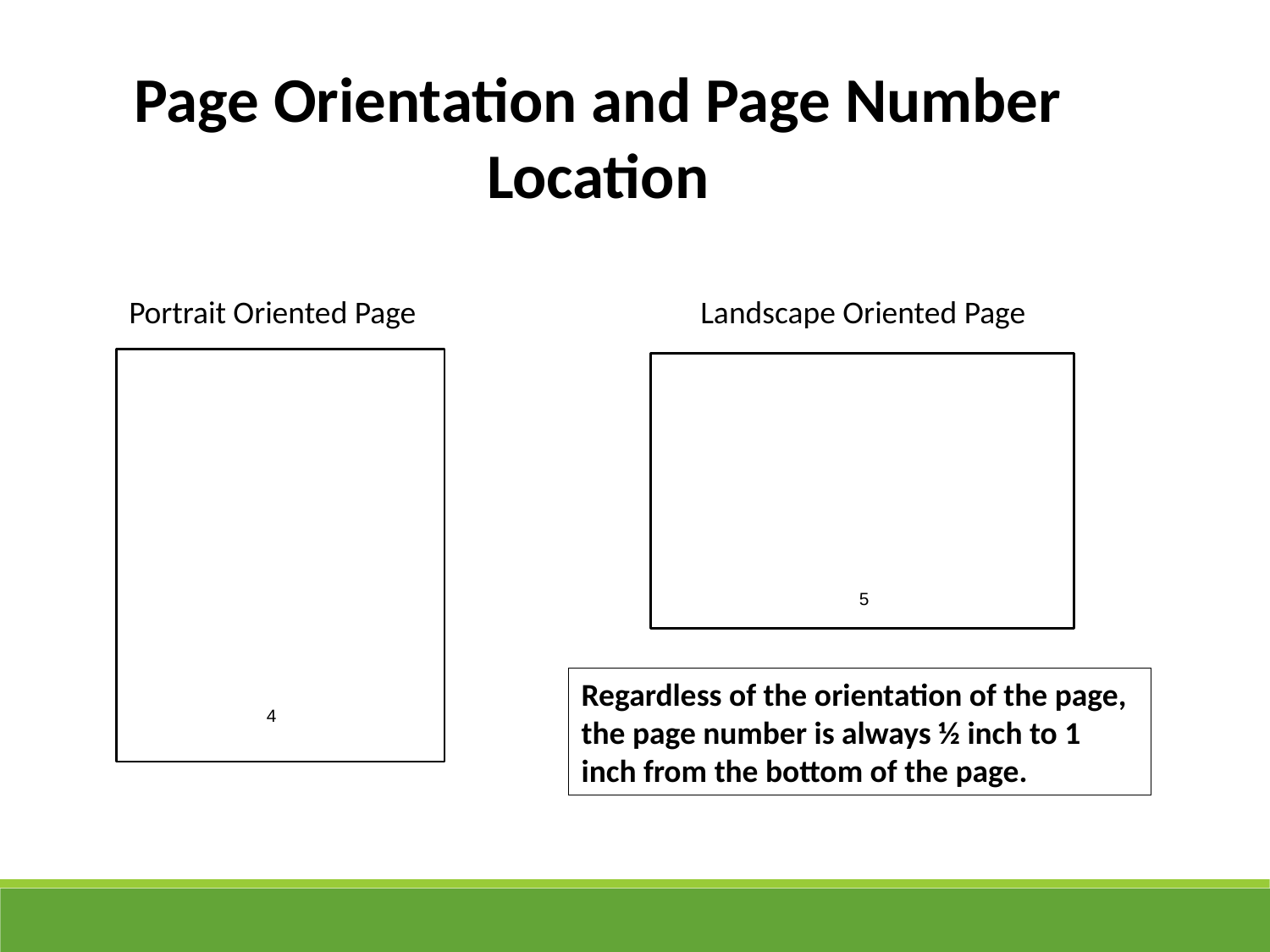

Page Orientation and Page Number Location
Portrait Oriented Page
Landscape Oriented Page

5
Regardless of the orientation of the page, the page number is always ½ inch to 1 inch from the bottom of the page.
4